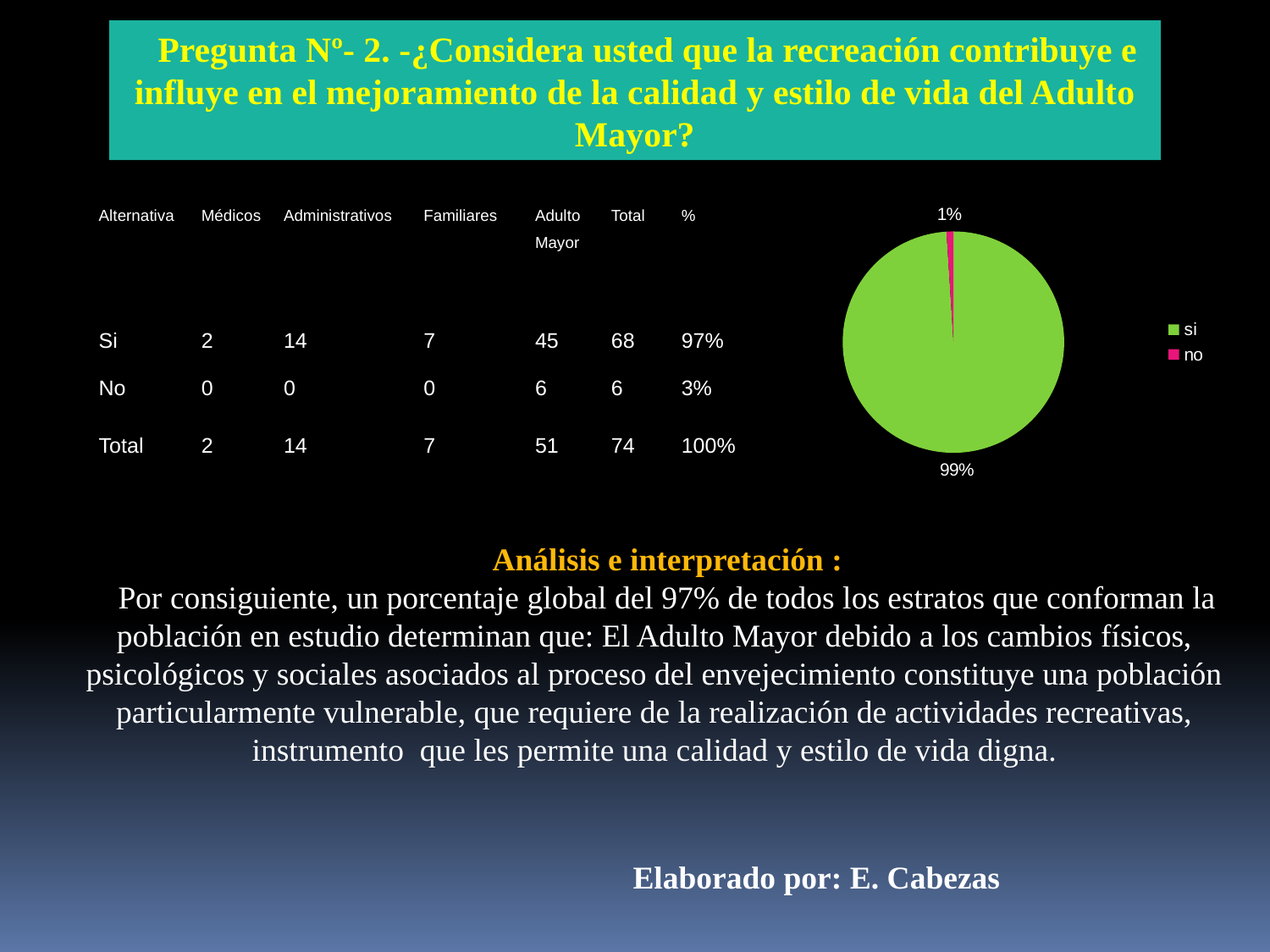

Pregunta Nº- 2. -¿Considera usted que la recreación contribuye e influye en el mejoramiento de la calidad y estilo de vida del Adulto Mayor?
| Alternativa | Médicos | Administrativos | Familiares | Adulto Mayor | Total | % |
| --- | --- | --- | --- | --- | --- | --- |
| Si | 2 | 14 | 7 | 45 | 68 | 97% |
| No | 0 | 0 | 0 | 6 | 6 | 3% |
| Total | 2 | 14 | 7 | 51 | 74 | 100% |

### Chart

| Category |  |
|---|---|
| si | 0.985 |
| no | 0.01000000000000002 |
Análisis e interpretación :
Por consiguiente, un porcentaje global del 97% de todos los estratos que conforman la población en estudio determinan que: El Adulto Mayor debido a los cambios físicos, psicológicos y sociales asociados al proceso del envejecimiento constituye una población particularmente vulnerable, que requiere de la realización de actividades recreativas, instrumento  que les permite una calidad y estilo de vida digna.

Elaborado por: E. Cabezas